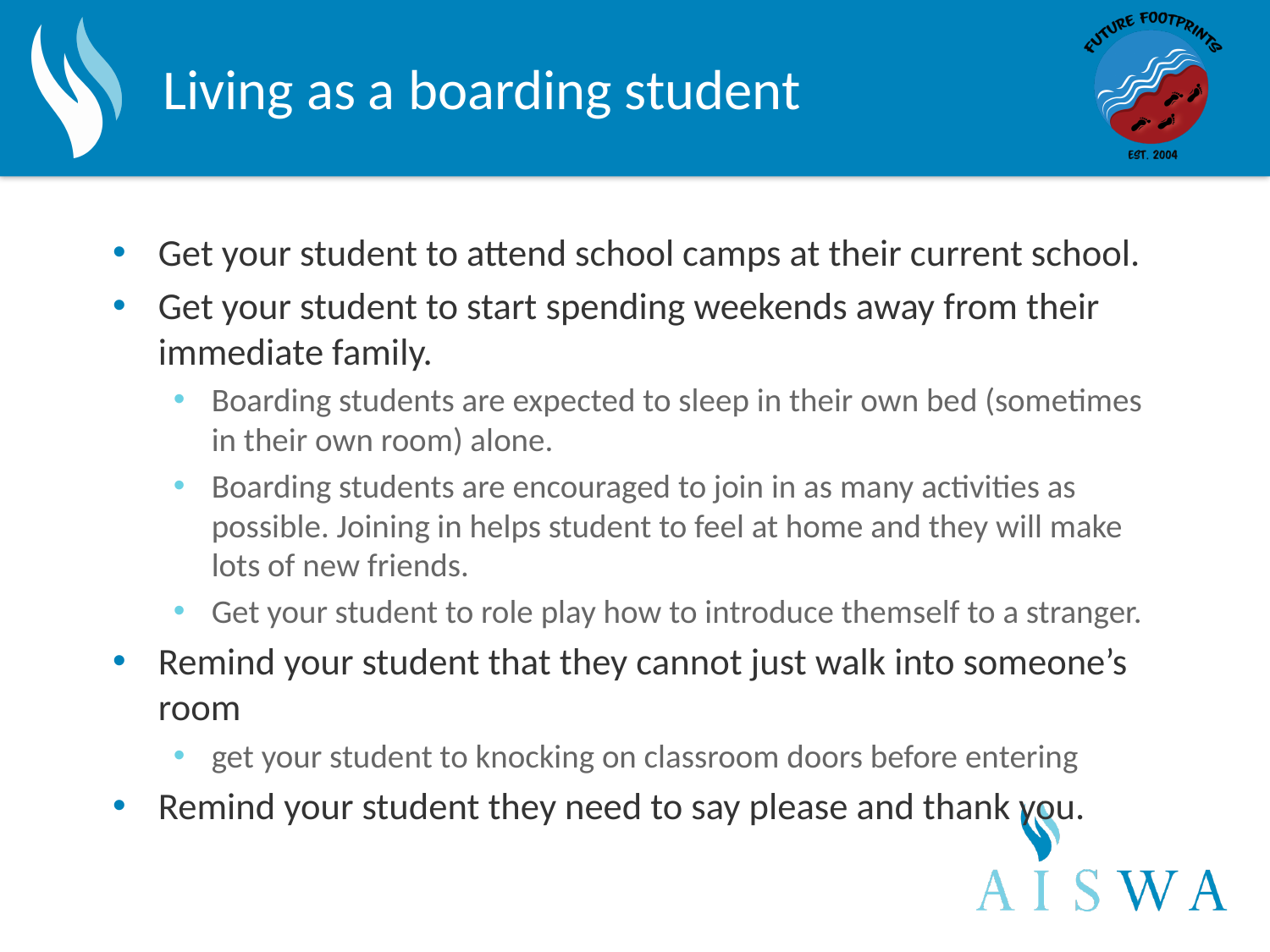

# Living as a boarding student
Get your student to attend school camps at their current school.
Get your student to start spending weekends away from their immediate family.
Boarding students are expected to sleep in their own bed (sometimes in their own room) alone.
Boarding students are encouraged to join in as many activities as possible. Joining in helps student to feel at home and they will make lots of new friends.
Get your student to role play how to introduce themself to a stranger.
Remind your student that they cannot just walk into someone’s room
get your student to knocking on classroom doors before entering
Remind your student they need to say please and thank you.